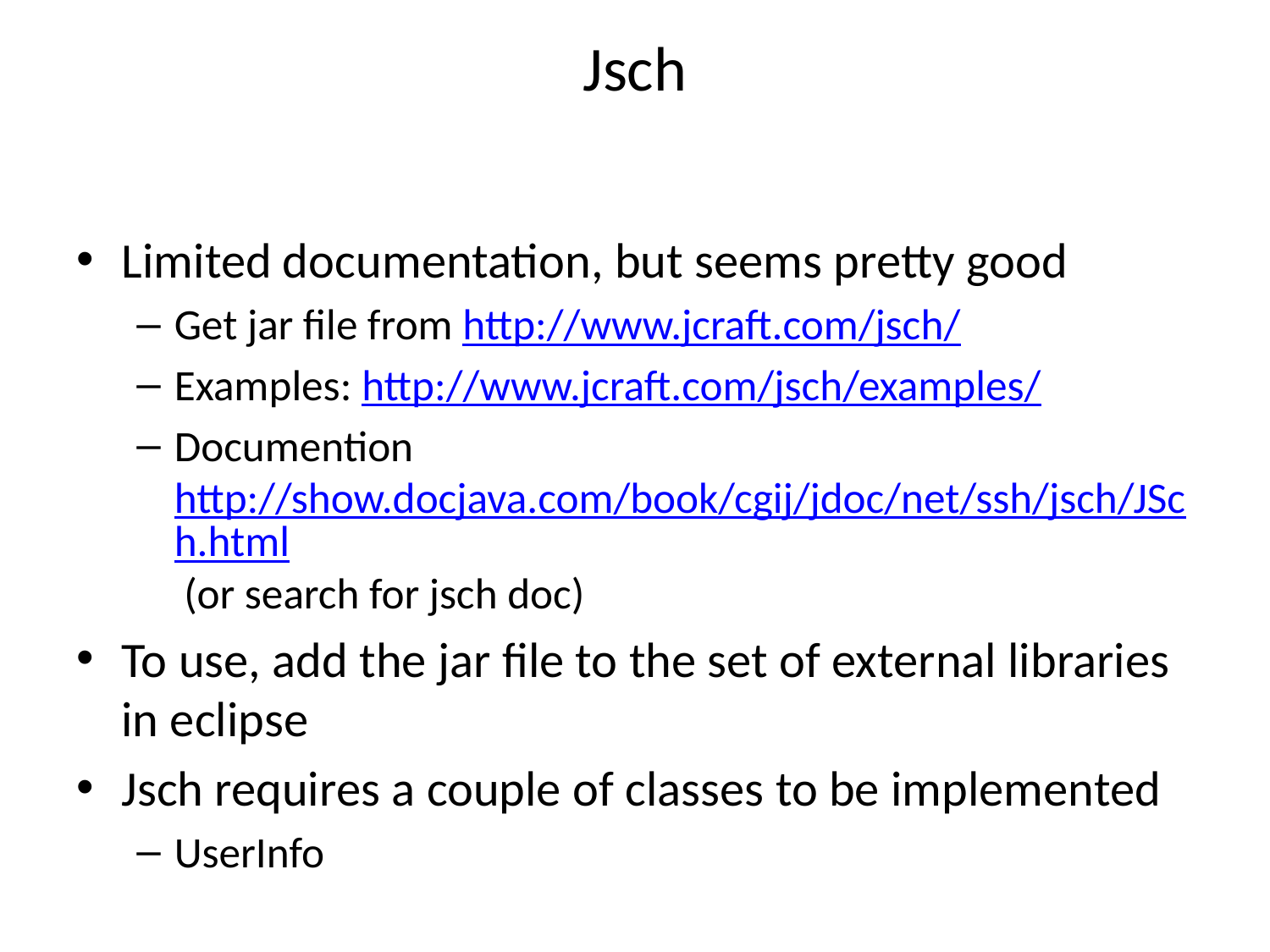

# Jsch
Limited documentation, but seems pretty good
Get jar file from http://www.jcraft.com/jsch/
Examples: http://www.jcraft.com/jsch/examples/
Documention http://show.docjava.com/book/cgij/jdoc/net/ssh/jsch/JSch.html (or search for jsch doc)
To use, add the jar file to the set of external libraries in eclipse
Jsch requires a couple of classes to be implemented
UserInfo